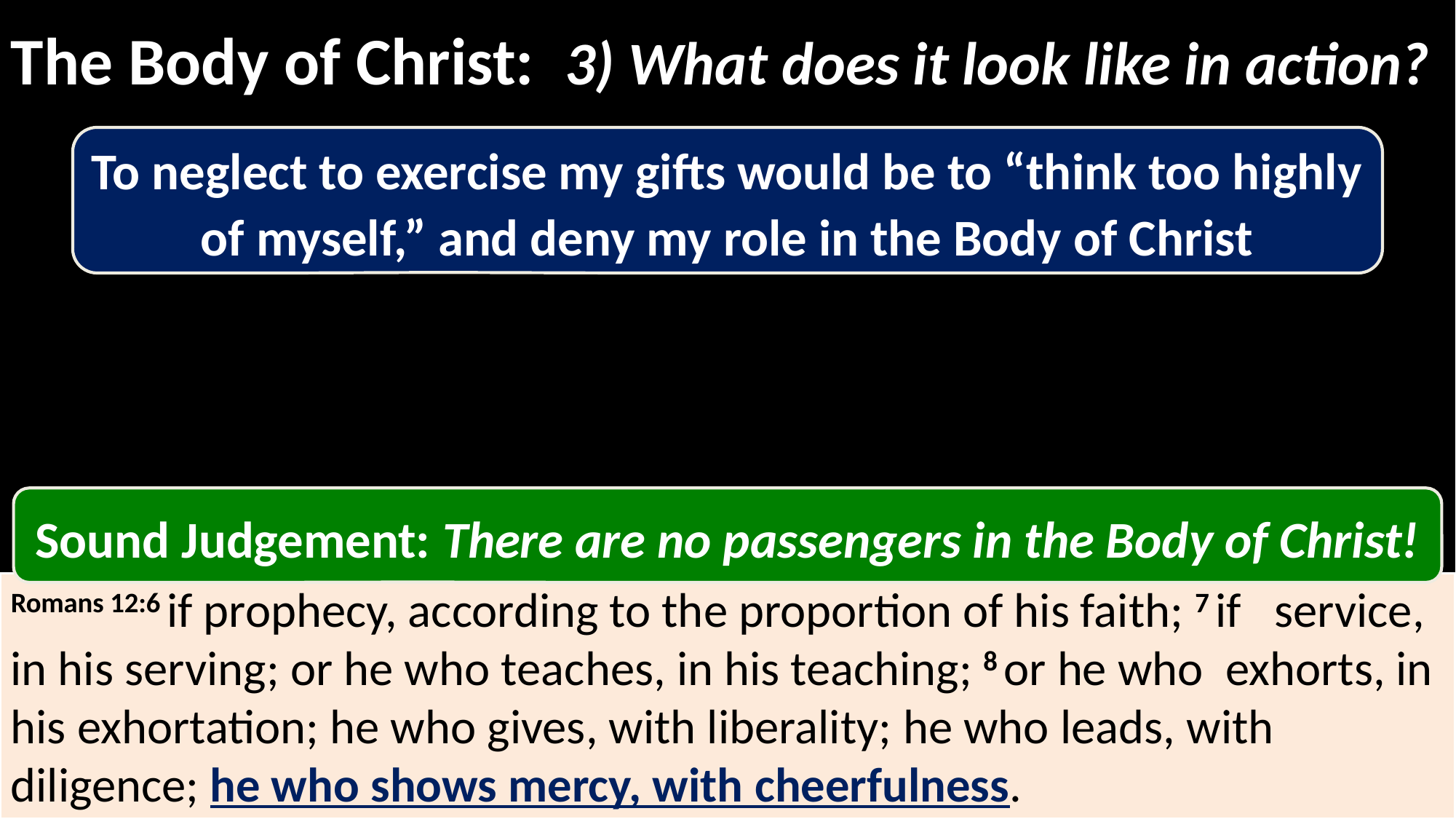

The Body of Christ:  3) What does it look like in action?
To neglect to exercise my gifts would be to “think too highly of myself,” and deny my role in the Body of Christ
Sound Judgement: There are no passengers in the Body of Christ!
Romans 12:6 if prophecy, according to the proportion of his faith; 7 if   service, in his serving; or he who teaches, in his teaching; 8 or he who  exhorts, in his exhortation; he who gives, with liberality; he who leads, with diligence; he who shows mercy, with cheerfulness.